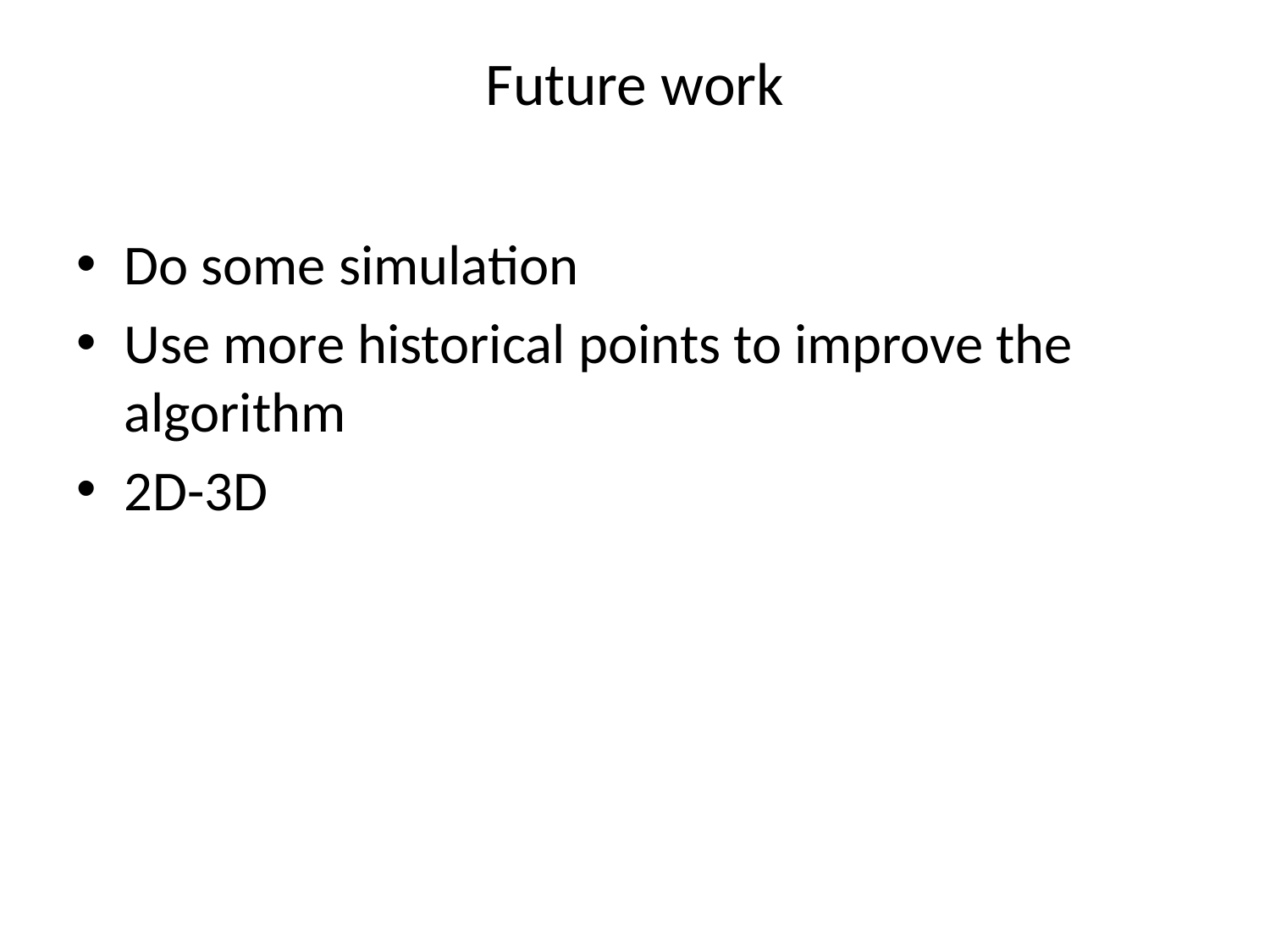

# Future work
Do some simulation
Use more historical points to improve the algorithm
2D-3D